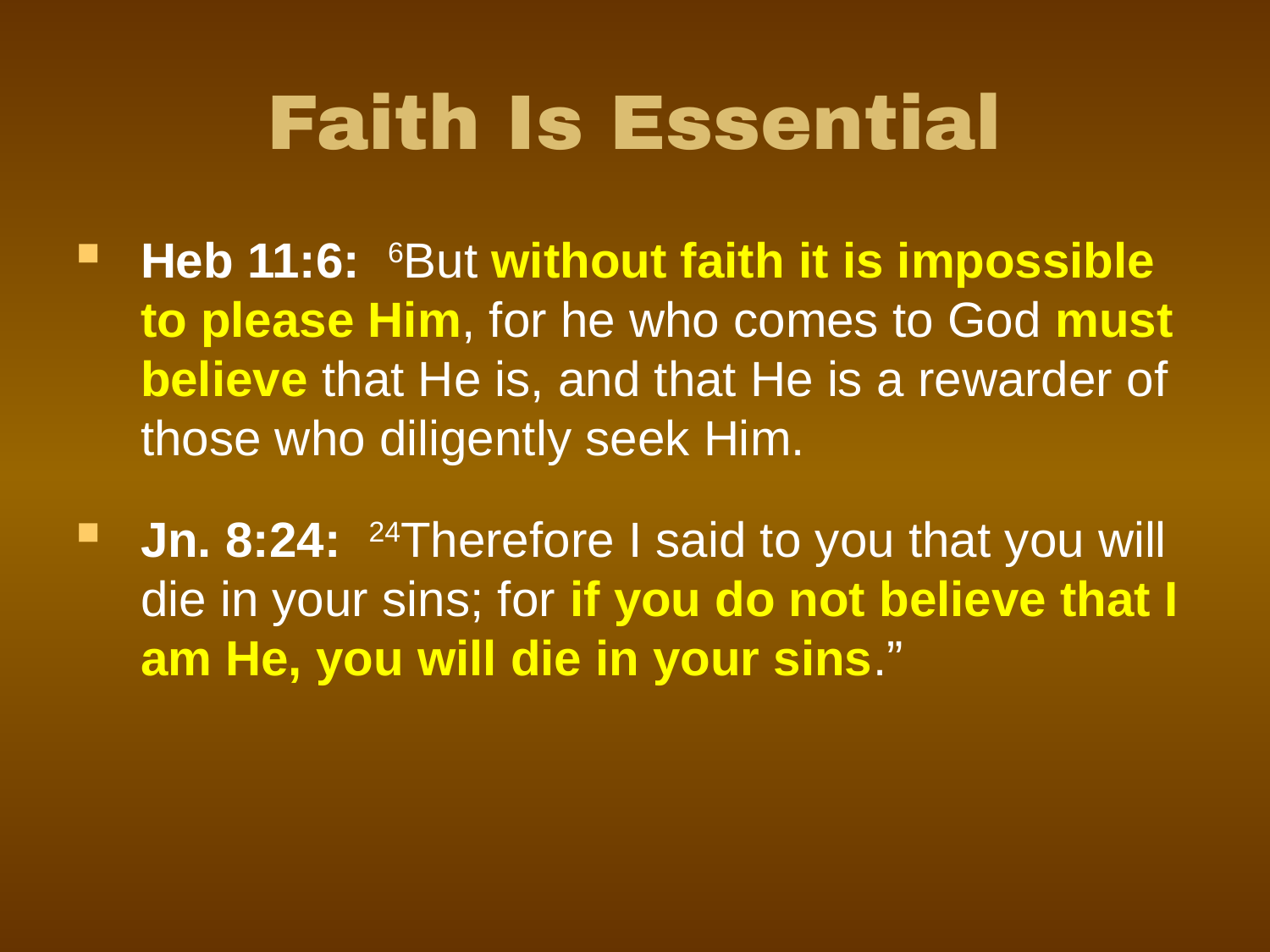

# Faith Is Essential
Heb 11:6:  6But without faith it is impossible to please Him, for he who comes to God must believe that He is, and that He is a rewarder of those who diligently seek Him.
Jn. 8:24:  24Therefore I said to you that you will die in your sins; for if you do not believe that I am He, you will die in your sins.”
Kevin Kay
7